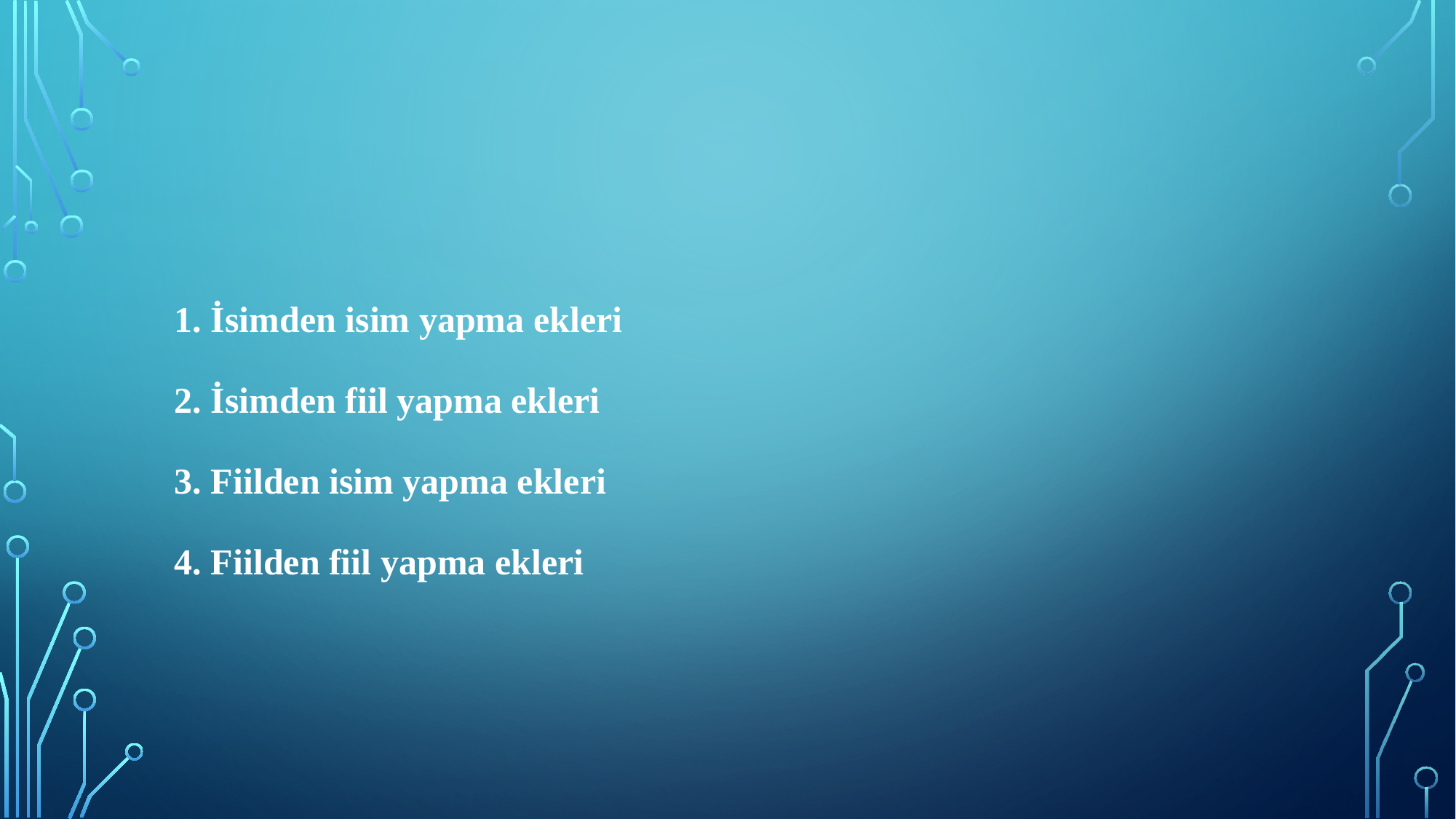

1. İsimden isim yapma ekleri
2. İsimden fiil yapma ekleri
3. Fiilden isim yapma ekleri
4. Fiilden fiil yapma ekleri